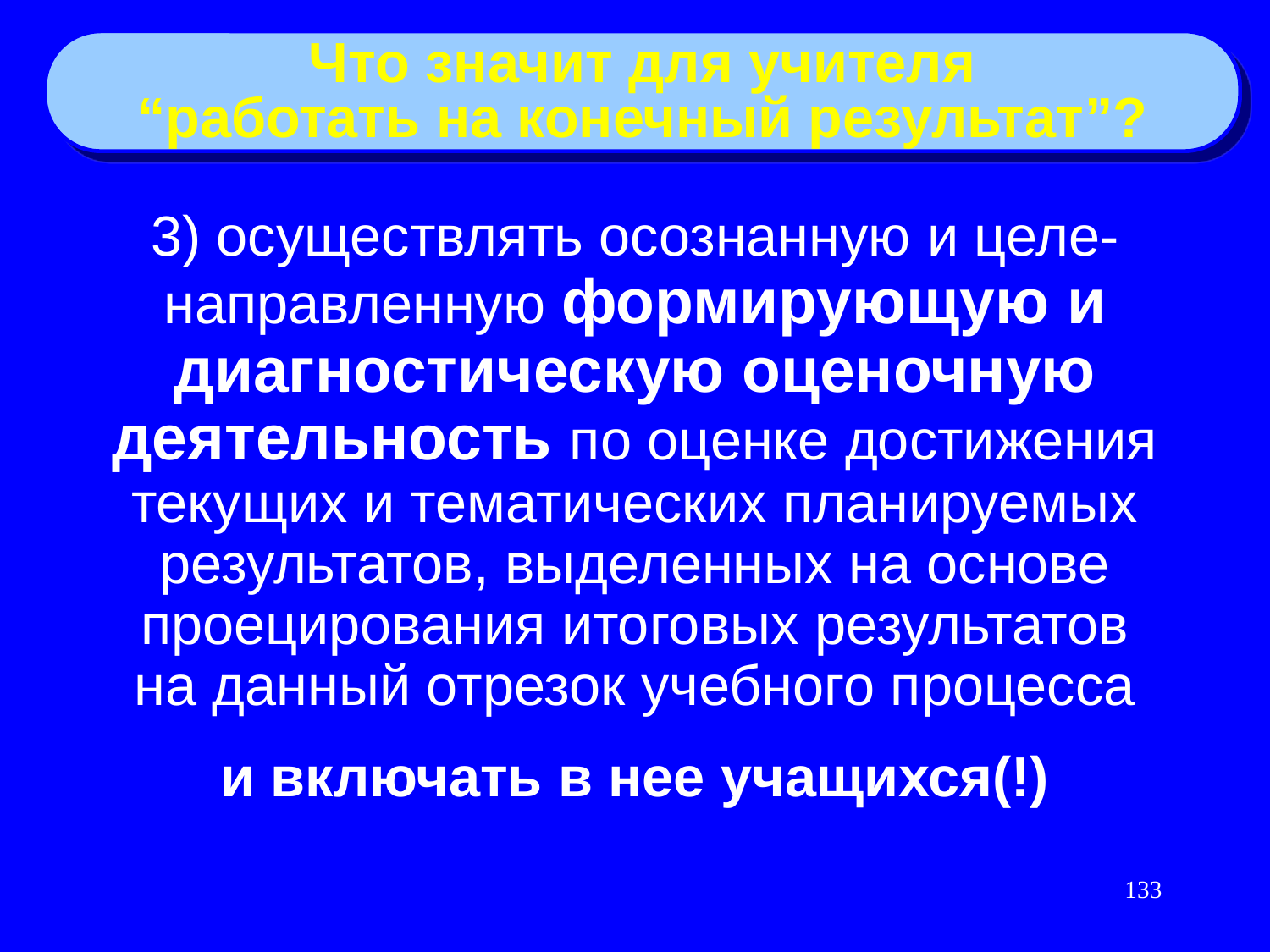

Что значит для учителя
“работать на конечный результат”?
3) осуществлять осознанную и целе-направленную формирующую и диагностическую оценочную деятельность по оценке достижения
текущих и тематических планируемых результатов, выделенных на основе проецирования итоговых результатов
на данный отрезок учебного процесса

и включать в нее учащихся(!)
133